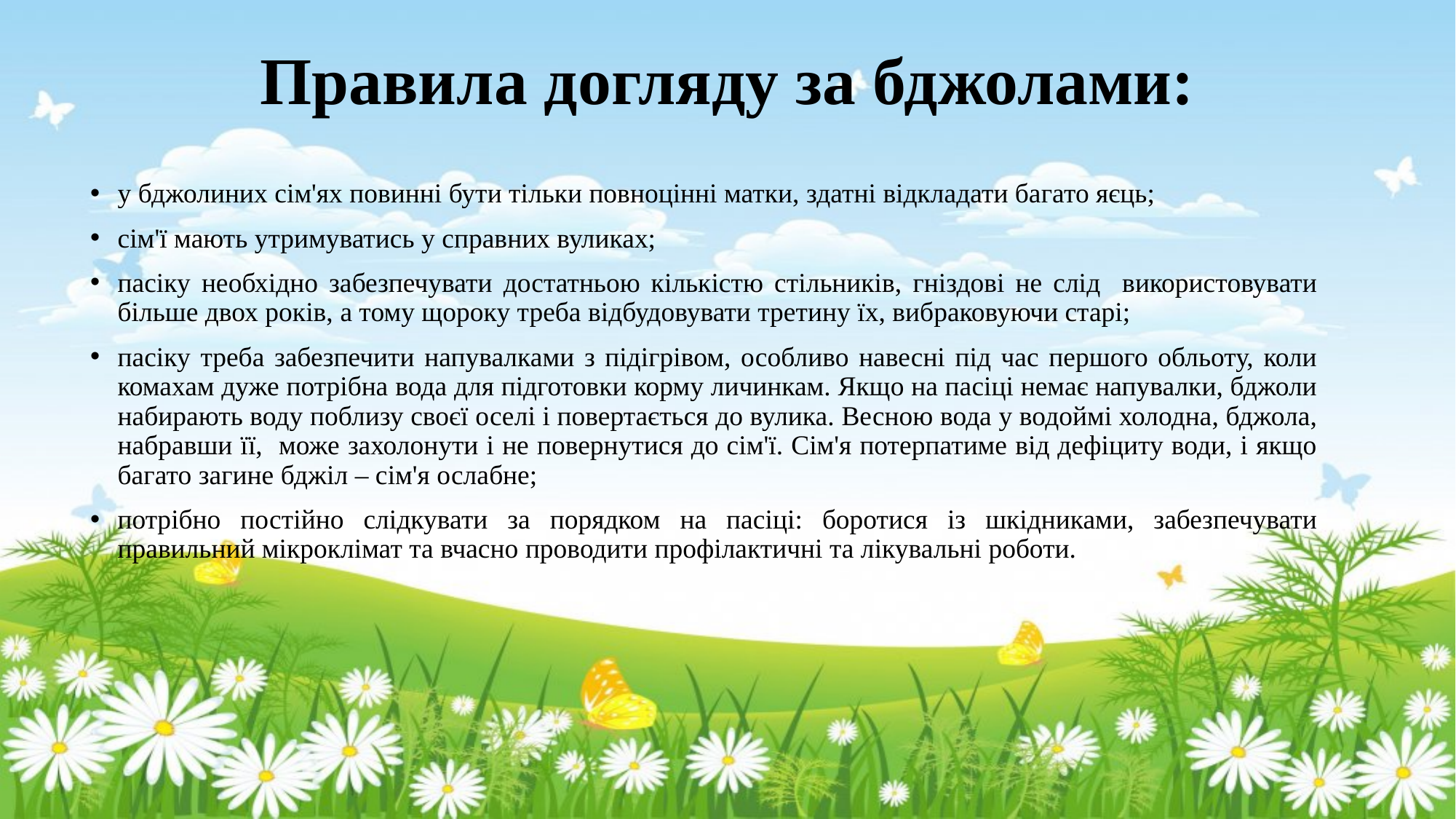

# Правила догляду за бджолами:

у бджолиних сім'ях повинні бути тільки повноцінні матки, здатні відкладати багато яєць;
сім'ї мають утримуватись у справних вуликах;
пасіку необхідно забезпечувати достатньою кількістю стільників, гніздові не слід  використовувати більше двох років, а тому щороку треба відбудовувати третину їх, вибраковуючи старі;
пасіку треба забезпечити напувалками з підігрівом, особливо навесні під час першого обльоту, коли комахам дуже потрібна вода для підготовки корму личинкам. Якщо на пасіці немає напувалки, бджоли набирають воду поблизу своєї оселі і повертається до вулика. Весною вода у водоймі холодна, бджола, набравши її,  може захолонути і не повернутися до сім'ї. Сім'я потерпатиме від дефіциту води, і якщо багато загине бджіл – сім'я ослабне;
потрібно постійно слідкувати за порядком на пасіці: боротися із шкідниками, забезпечувати правильний мікроклімат та вчасно проводити профілактичні та лікувальні роботи.